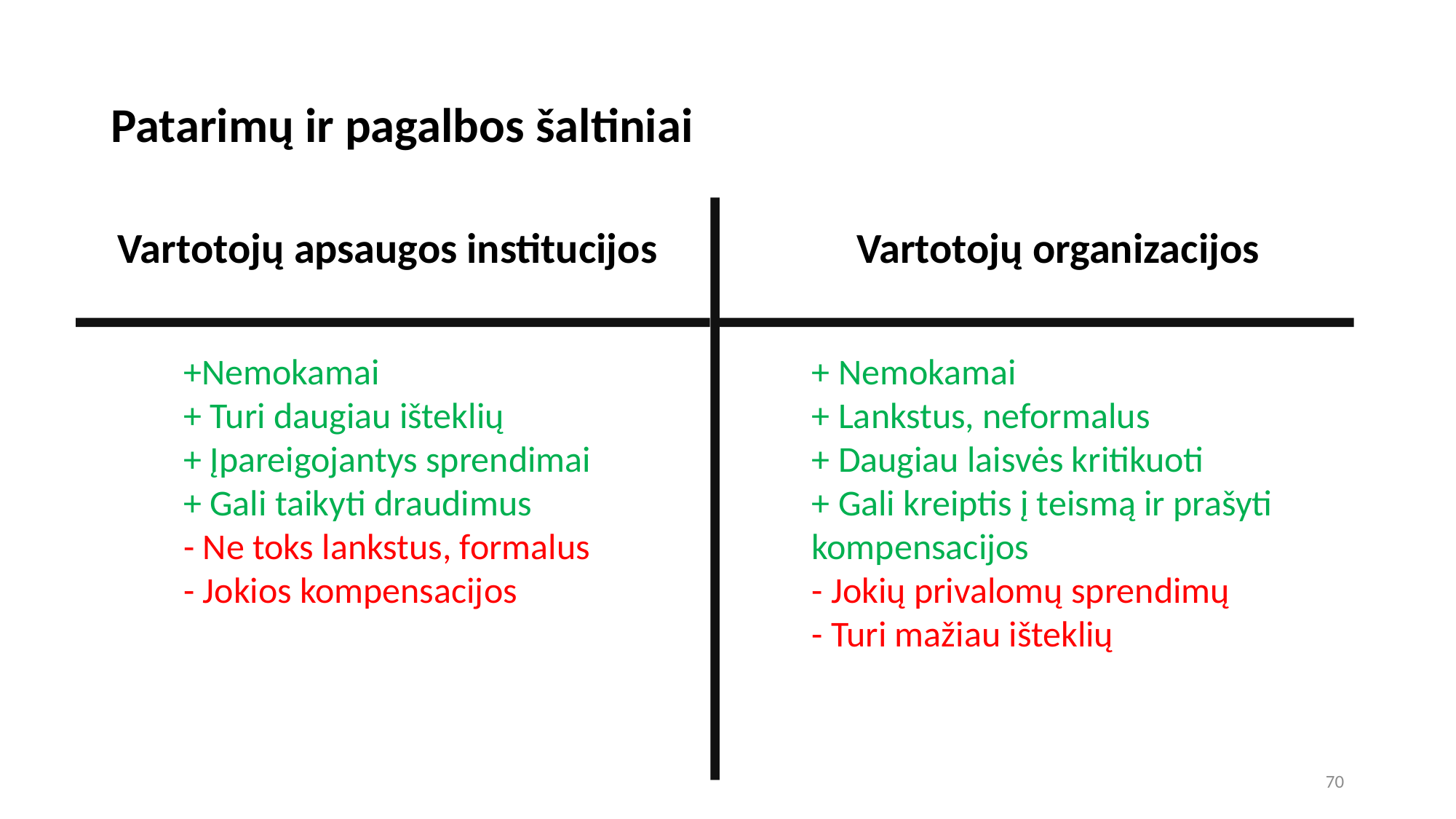

Patarimų ir pagalbos šaltiniai

Vartotojų apsaugos institucijos

Vartotojų organizacijos

+Nemokamai
+ Turi daugiau išteklių
+ Įpareigojantys sprendimai
+ Gali taikyti draudimus
- Ne toks lankstus, formalus
- Jokios kompensacijos
+ Nemokamai
+ Lankstus, neformalus
+ Daugiau laisvės kritikuoti
+ Gali kreiptis į teismą ir prašyti kompensacijos
- Jokių privalomų sprendimų
- Turi mažiau išteklių
70